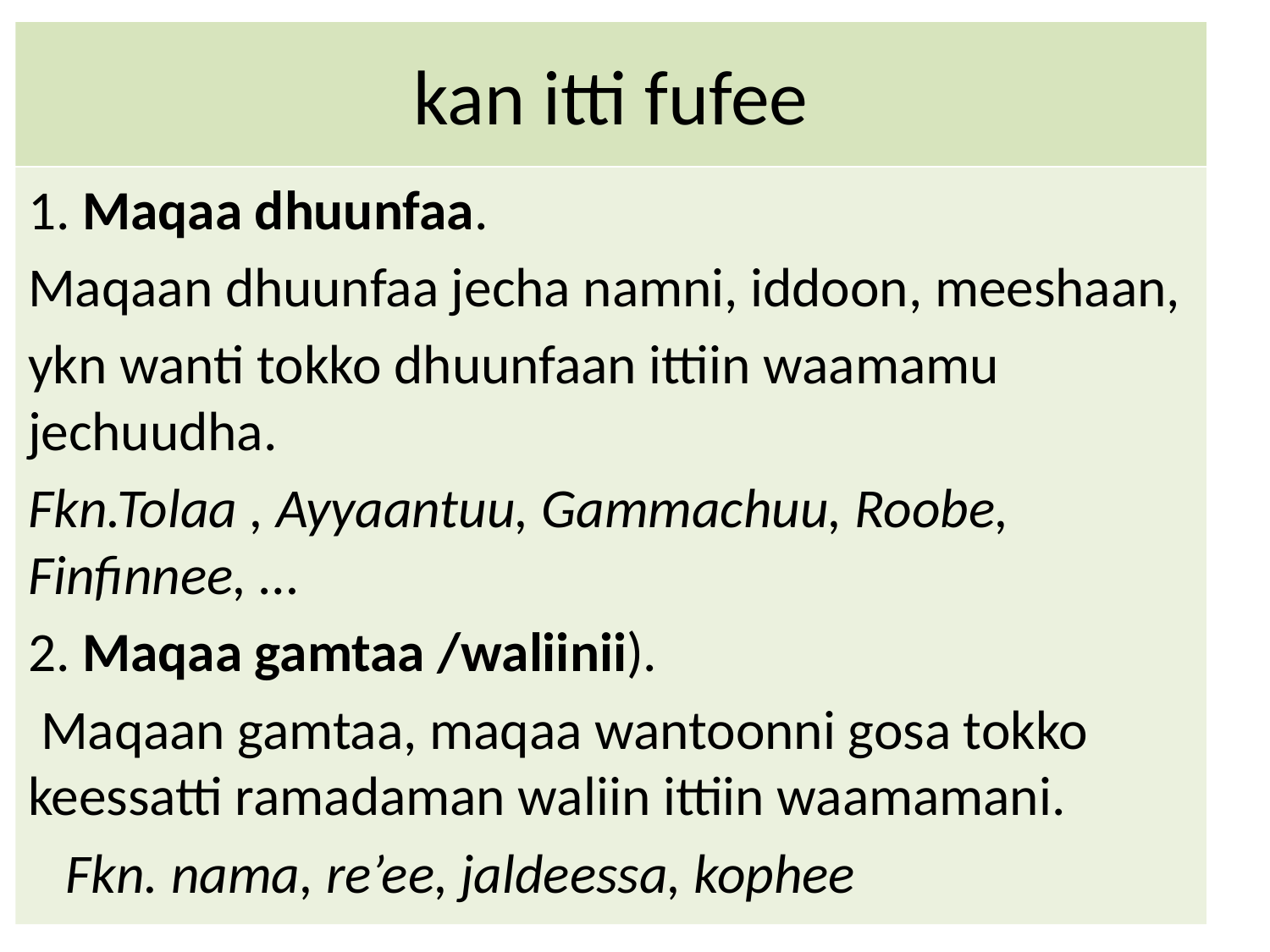

# kan itti fufee
1. Maqaa dhuunfaa.
Maqaan dhuunfaa jecha namni, iddoon, meeshaan,
ykn wanti tokko dhuunfaan ittiin waamamu jechuudha.
Fkn.Tolaa , Ayyaantuu, Gammachuu, Roobe, Finfinnee, …
2. Maqaa gamtaa /waliinii).
 Maqaan gamtaa, maqaa wantoonni gosa tokko keessatti ramadaman waliin ittiin waamamani.
   Fkn. nama, re’ee, jaldeessa, kophee